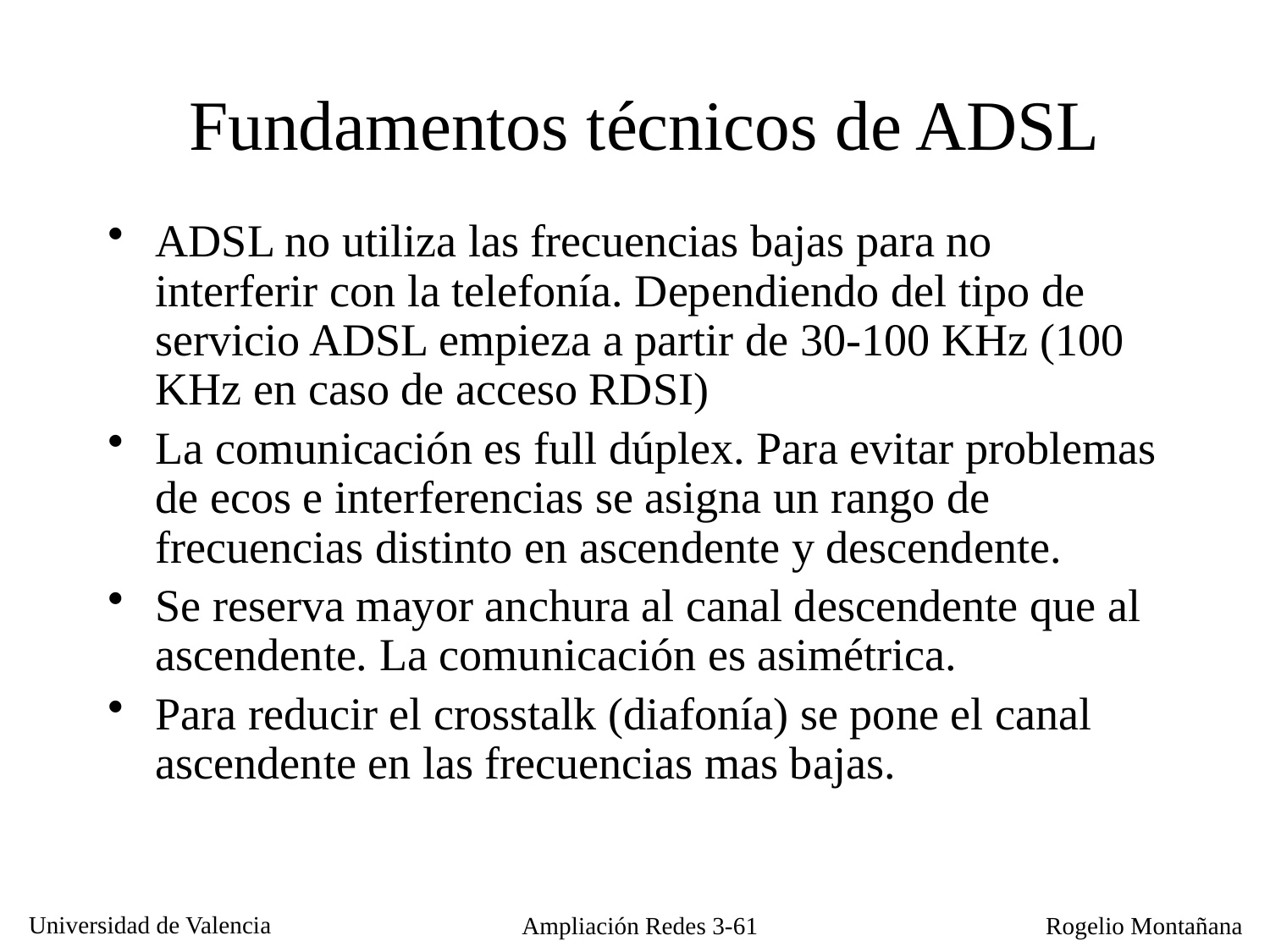

Fundamentos técnicos de ADSL
ADSL no utiliza las frecuencias bajas para no interferir con la telefonía. Dependiendo del tipo de servicio ADSL empieza a partir de 30-100 KHz (100 KHz en caso de acceso RDSI)
La comunicación es full dúplex. Para evitar problemas de ecos e interferencias se asigna un rango de frecuencias distinto en ascendente y descendente.
Se reserva mayor anchura al canal descendente que al ascendente. La comunicación es asimétrica.
Para reducir el crosstalk (diafonía) se pone el canal ascendente en las frecuencias mas bajas.
Ampliación Redes 3-61